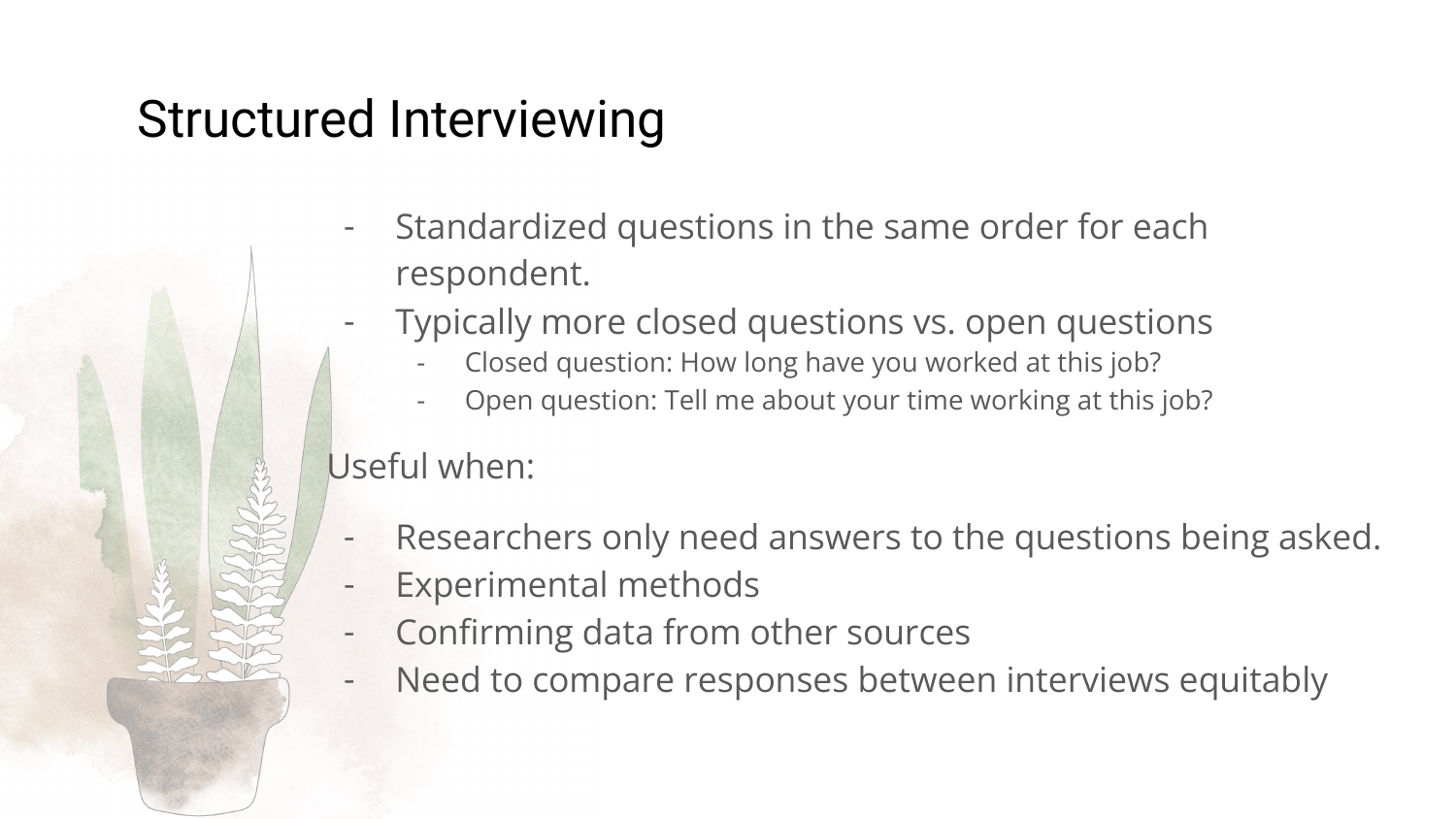

# Structured Interviewing
Standardized questions in the same order for each respondent.
Typically more closed questions vs. open questions
Closed question: How long have you worked at this job?
Open question: Tell me about your time working at this job?
Useful when:
Researchers only need answers to the questions being asked.
Experimental methods
Confirming data from other sources
Need to compare responses between interviews equitably